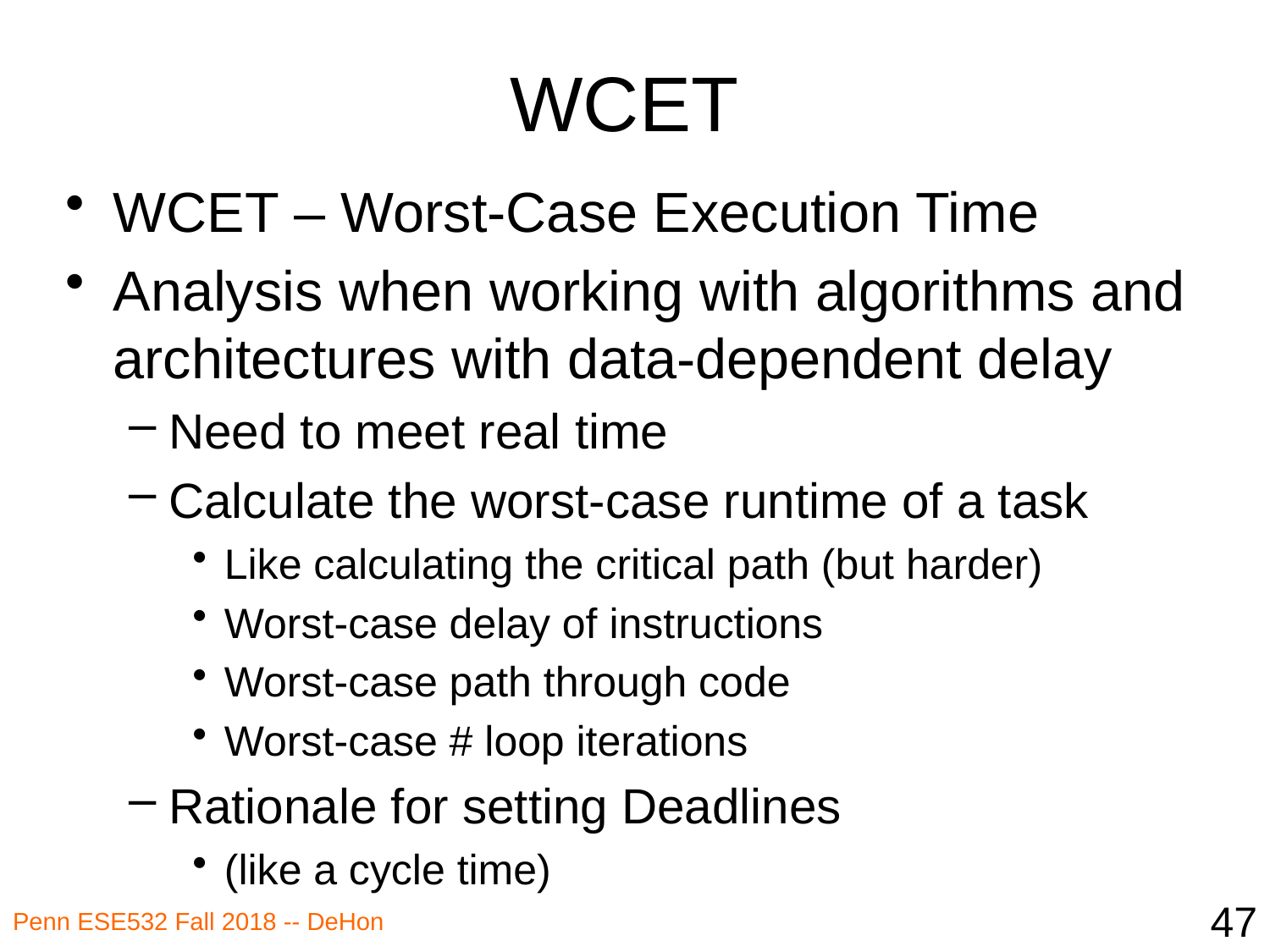

# WCET
WCET – Worst-Case Execution Time
Analysis when working with algorithms and architectures with data-dependent delay
Need to meet real time
Calculate the worst-case runtime of a task
Like calculating the critical path (but harder)
Worst-case delay of instructions
Worst-case path through code
Worst-case # loop iterations
Rationale for setting Deadlines
(like a cycle time)
47
Penn ESE532 Fall 2018 -- DeHon